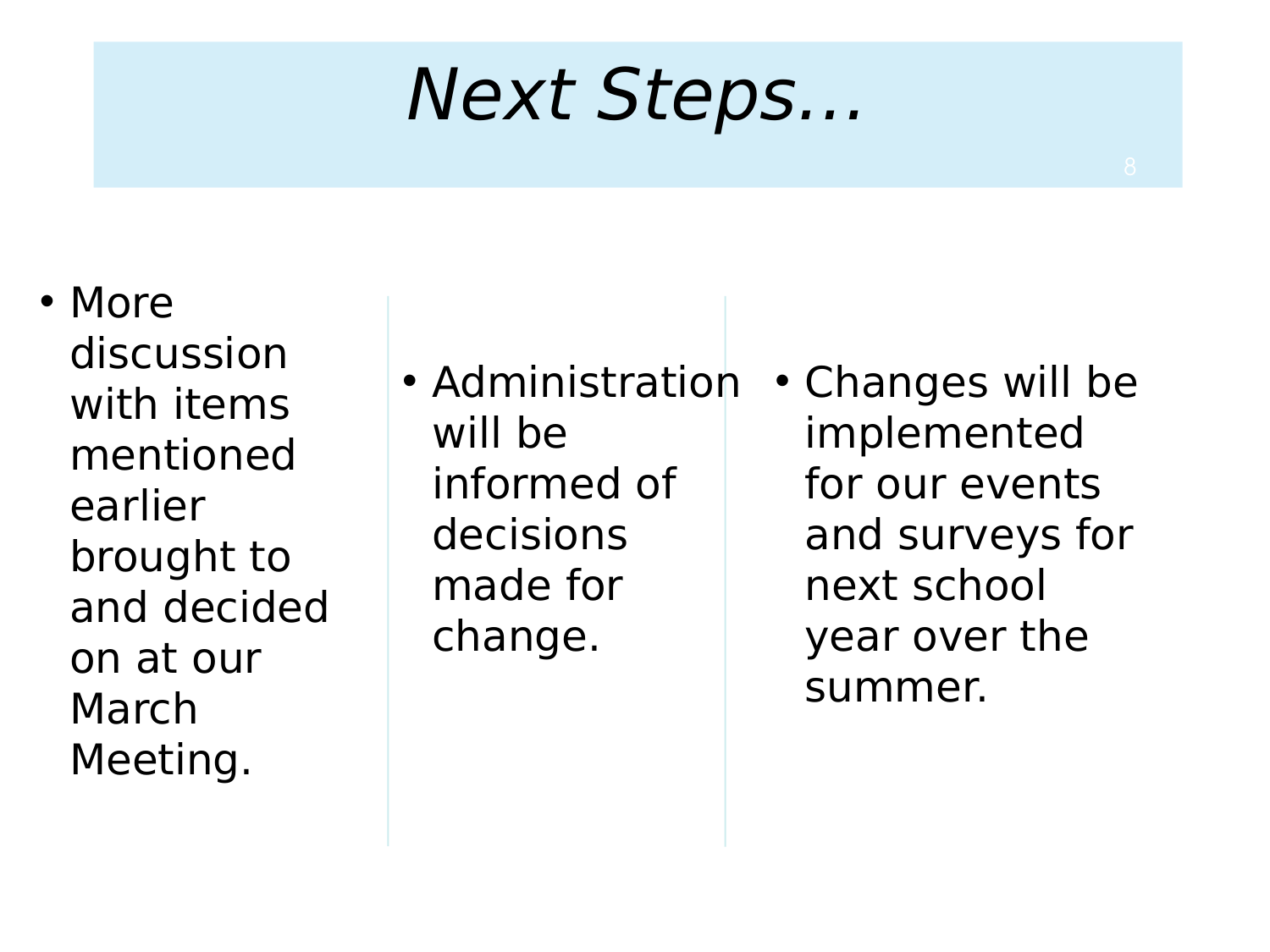

# Next Steps…
8
More discussion with items mentioned earlier brought to and decided on at our March Meeting.

Administration will be informed of decisions made for change.

Changes will be implemented for our events and surveys for next school year over the summer.